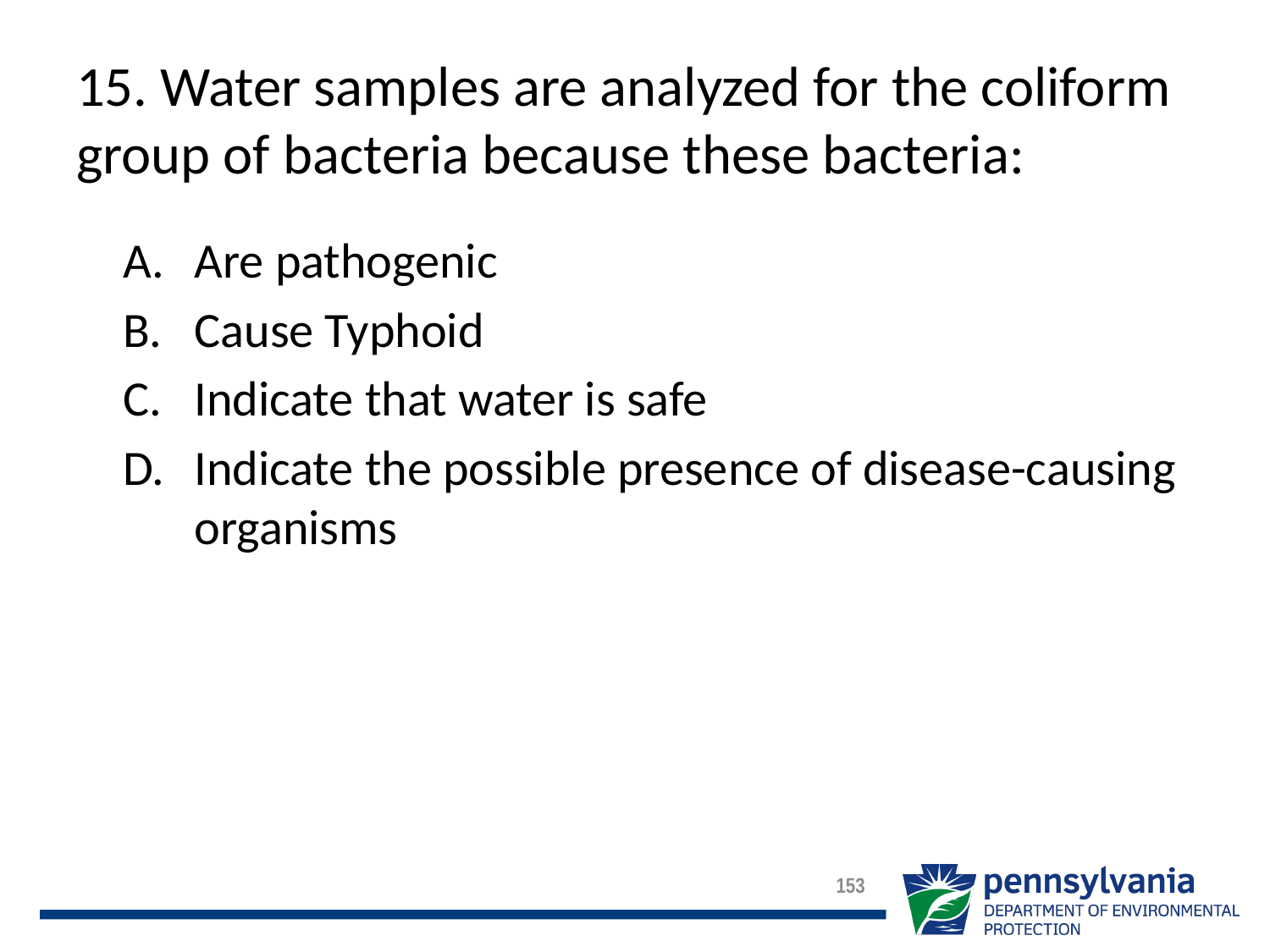

# 15. Water samples are analyzed for the coliform group of bacteria because these bacteria:
Are pathogenic
Cause Typhoid
Indicate that water is safe
Indicate the possible presence of disease-causing organisms

153